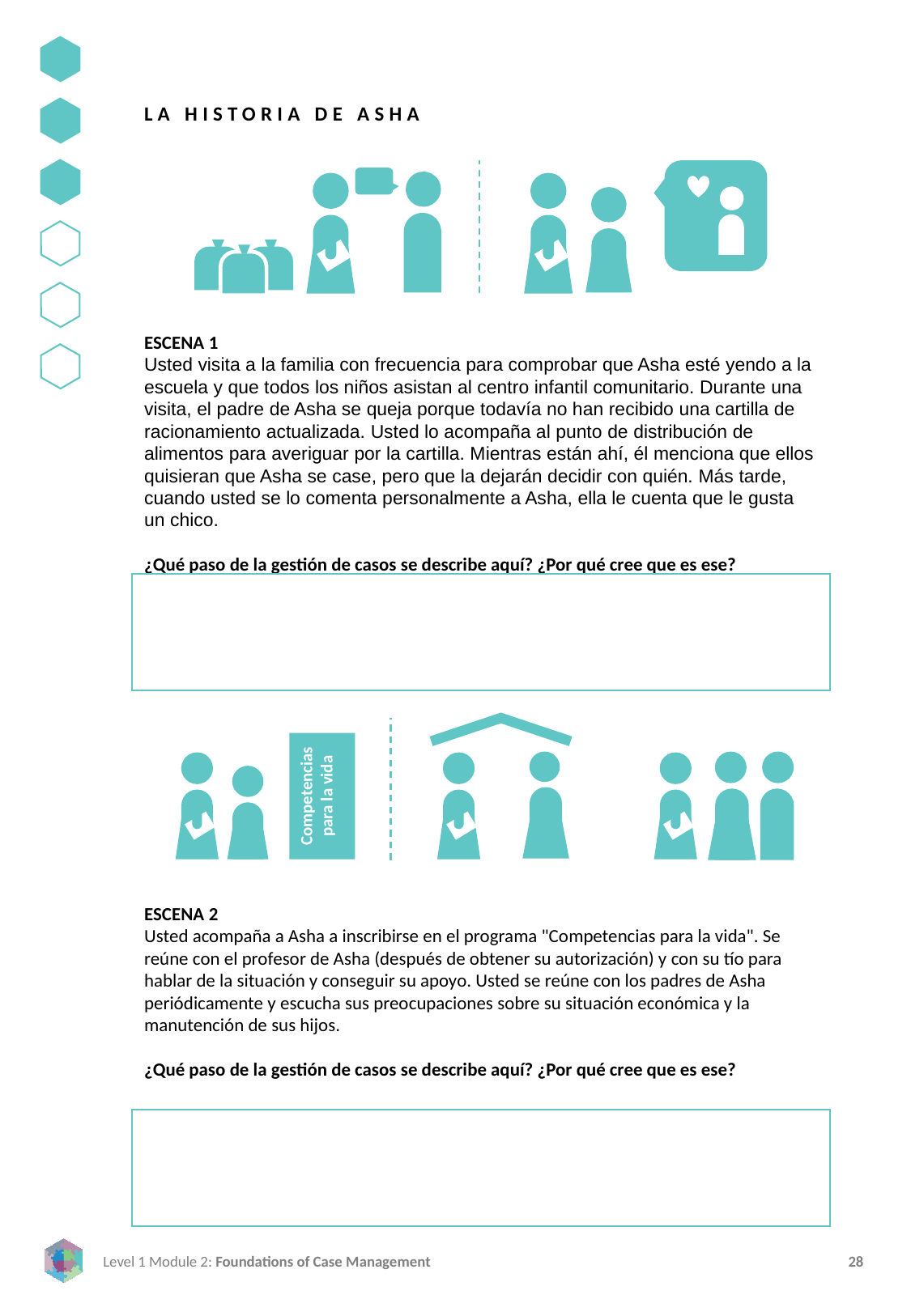

LA HISTORIA DE ASHA

ESCENA 1
Usted visita a la familia con frecuencia para comprobar que Asha esté yendo a la escuela y que todos los niños asistan al centro infantil comunitario. Durante una visita, el padre de Asha se queja porque todavía no han recibido una cartilla de racionamiento actualizada. Usted lo acompaña al punto de distribución de alimentos para averiguar por la cartilla. Mientras están ahí, él menciona que ellos quisieran que Asha se case, pero que la dejarán decidir con quién. Más tarde, cuando usted se lo comenta personalmente a Asha, ella le cuenta que le gusta un chico.
¿Qué paso de la gestión de casos se describe aquí? ¿Por qué cree que es ese?

Competencias
para la vida

ESCENA 2
Usted acompaña a Asha a inscribirse en el programa "Competencias para la vida". Se reúne con el profesor de Asha (después de obtener su autorización) y con su tío para hablar de la situación y conseguir su apoyo. Usted se reúne con los padres de Asha periódicamente y escucha sus preocupaciones sobre su situación económica y la manutención de sus hijos.
¿Qué paso de la gestión de casos se describe aquí? ¿Por qué cree que es ese?